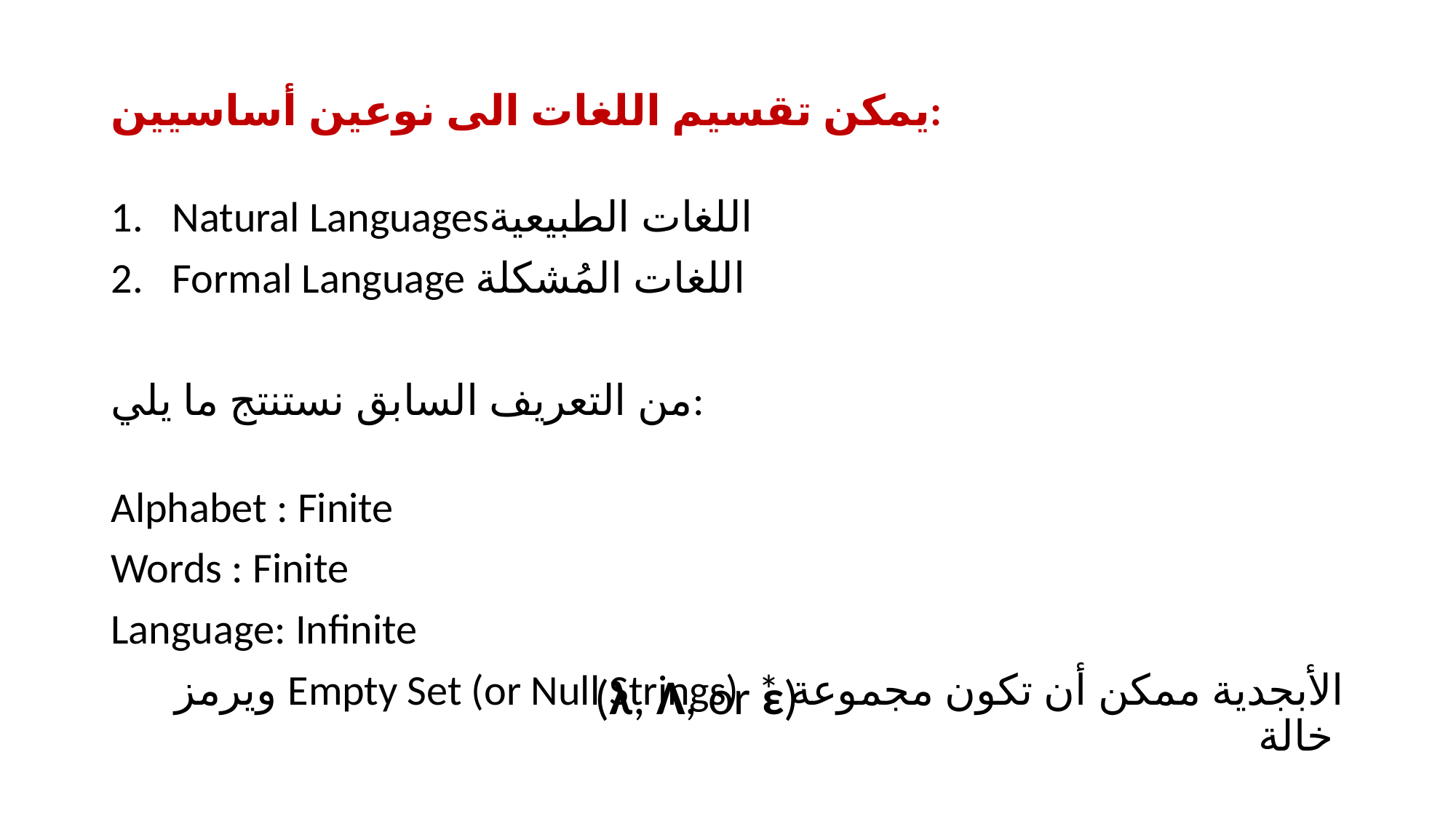

يمكن تقسيم اللغات الى نوعين أساسيين:
Natural Languagesاللغات الطبيعية
Formal Language اللغات المُشكلة

من التعريف السابق نستنتج ما يلي:
Alphabet : Finite
Words : Finite
Language: Infinite
 ويرمز Empty Set (or Null Strings)  * الأبجدية ممكن أن تكون مجموعة خالة
(λ, Λ, or ε)